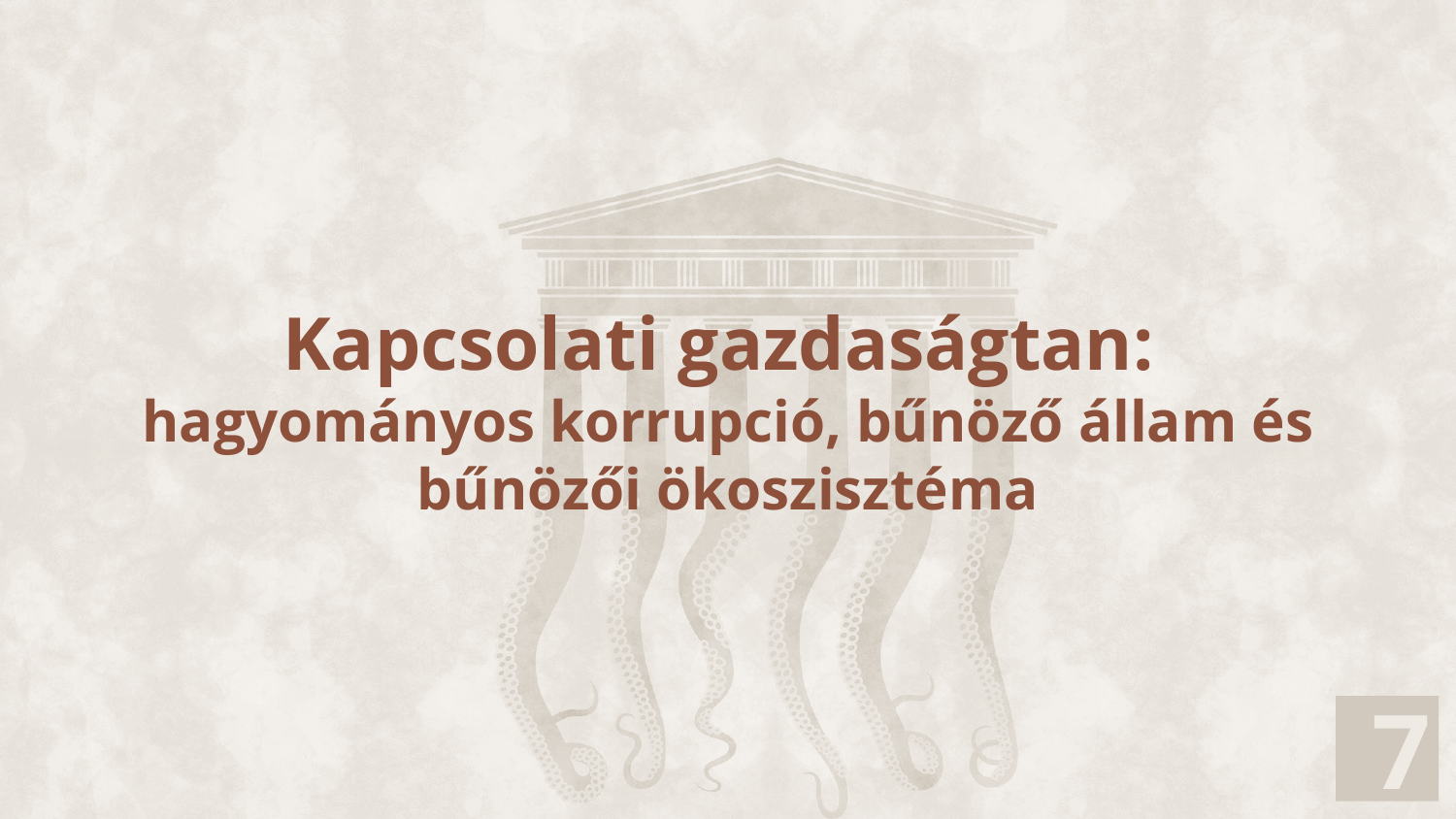

# Kapcsolati gazdaságtan: hagyományos korrupció, bűnöző állam és bűnözői ökoszisztéma
7